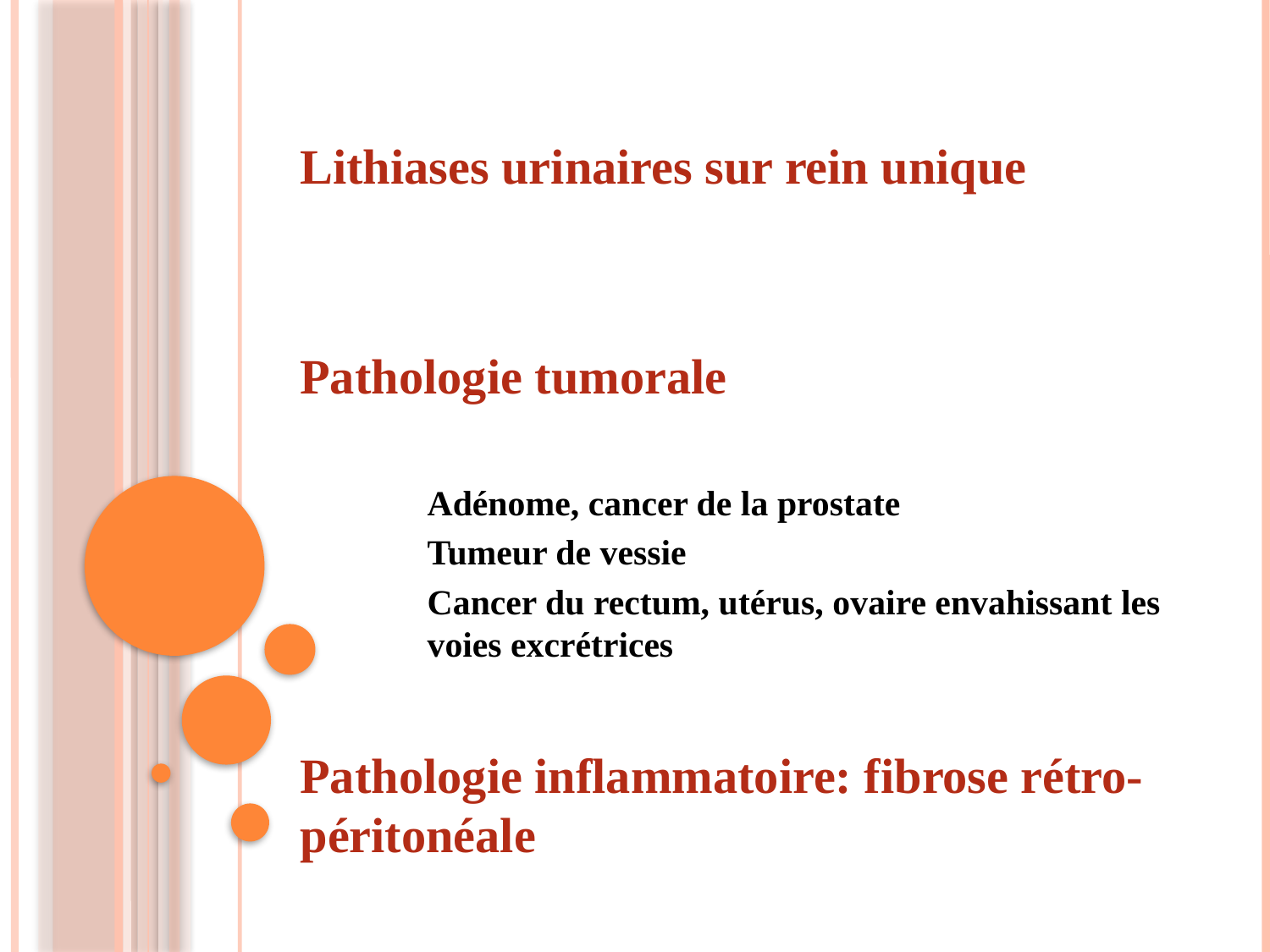

Lithiases urinaires sur rein unique

Pathologie tumorale

Adénome, cancer de la prostate
Tumeur de vessie
Cancer du rectum, utérus, ovaire envahissant les voies excrétrices

Pathologie inflammatoire: fibrose rétro-péritonéale